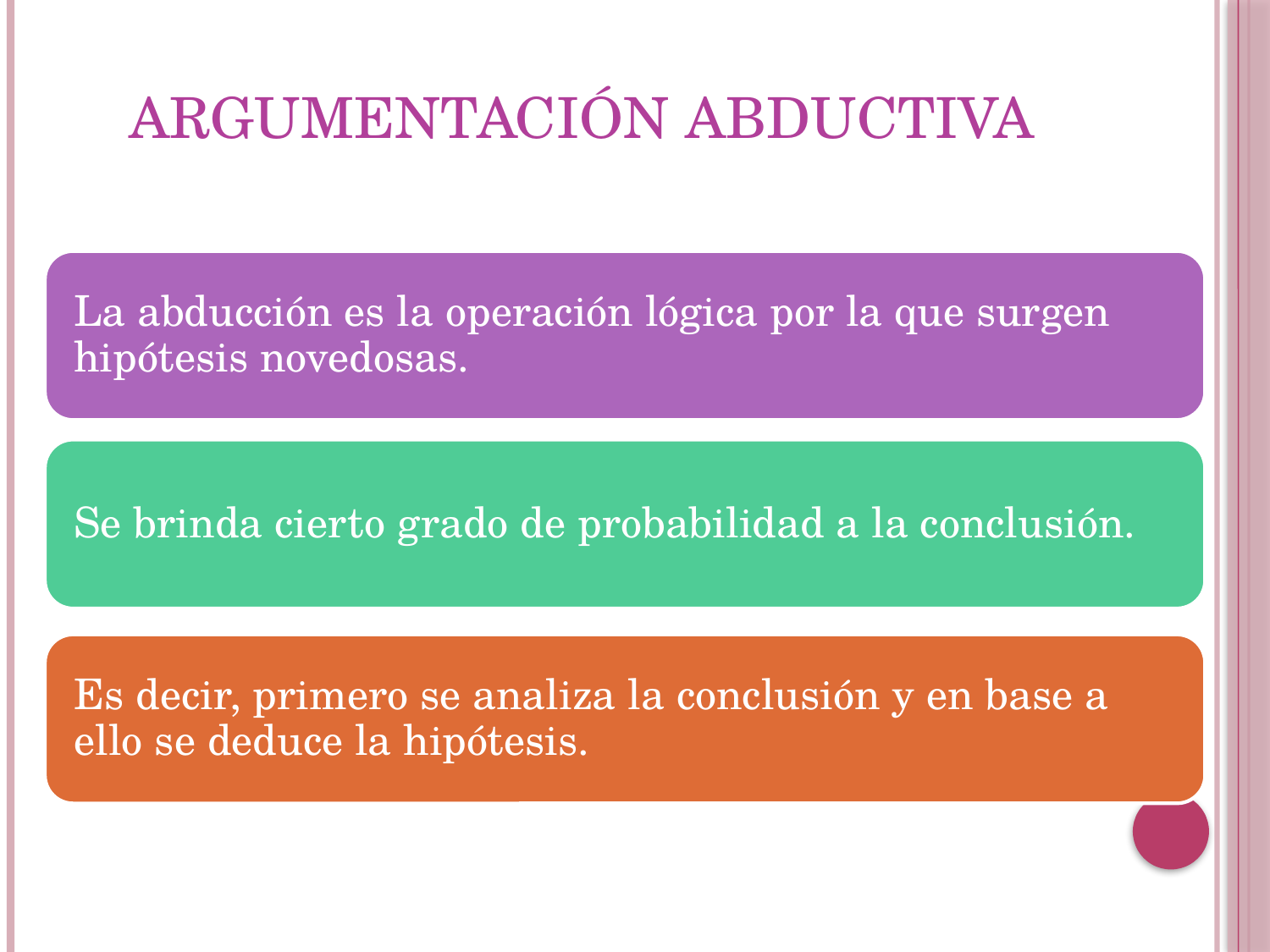

# ARGUMENTACIÓN ABDUCTIVA
La abducción es la operación lógica por la que surgen hipótesis novedosas.
Se brinda cierto grado de probabilidad a la conclusión.
Es decir, primero se analiza la conclusión y en base a ello se deduce la hipótesis.